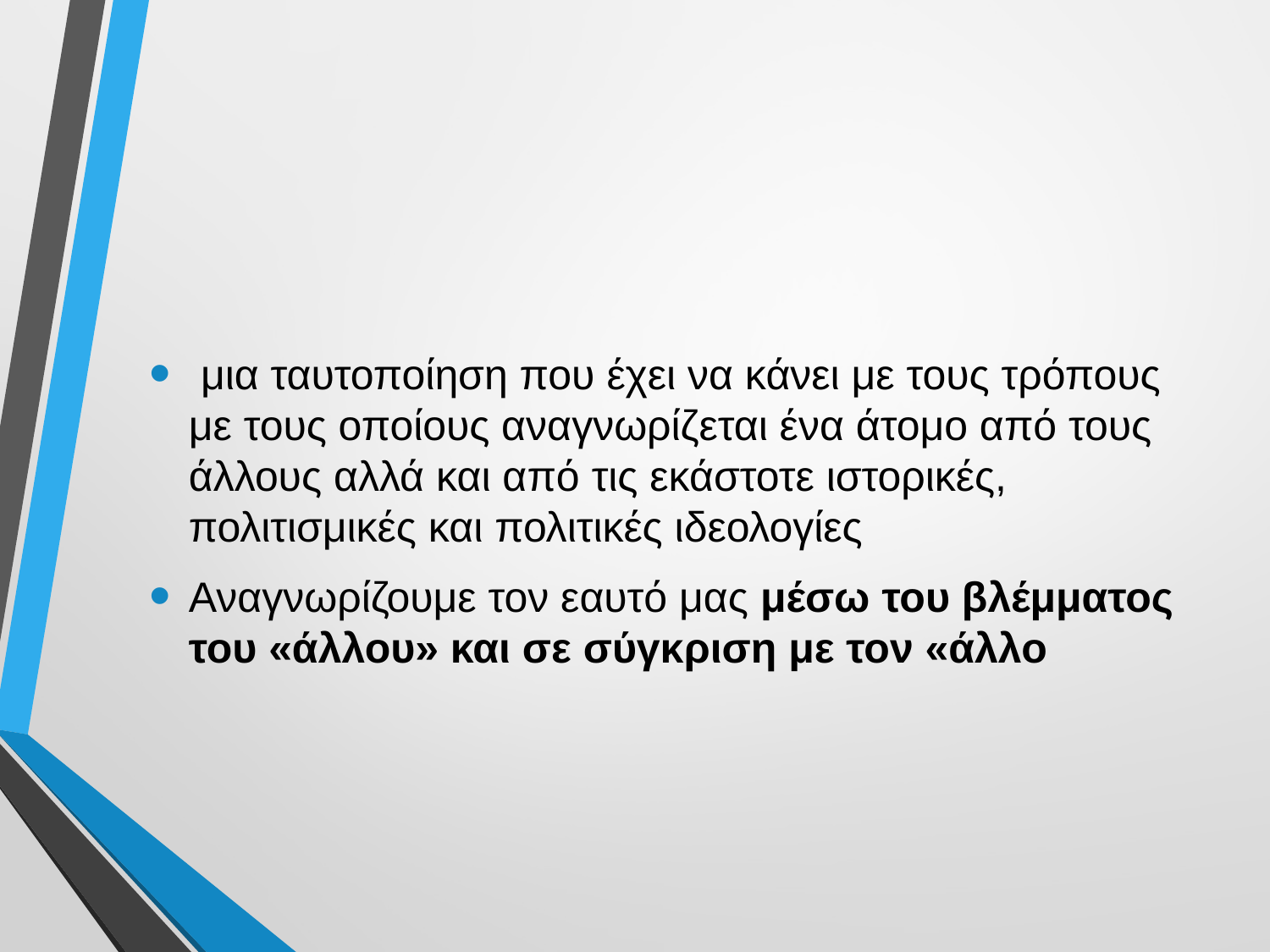

μια ταυτοποίηση που έχει να κάνει με τους τρόπους με τους οποίους αναγνωρίζεται ένα άτομο από τους άλλους αλλά και από τις εκάστοτε ιστορικές, πολιτισμικές και πολιτικές ιδεολογίες
Αναγνωρίζουμε τον εαυτό μας μέσω του βλέμματος του «άλλου» και σε σύγκριση με τον «άλλο